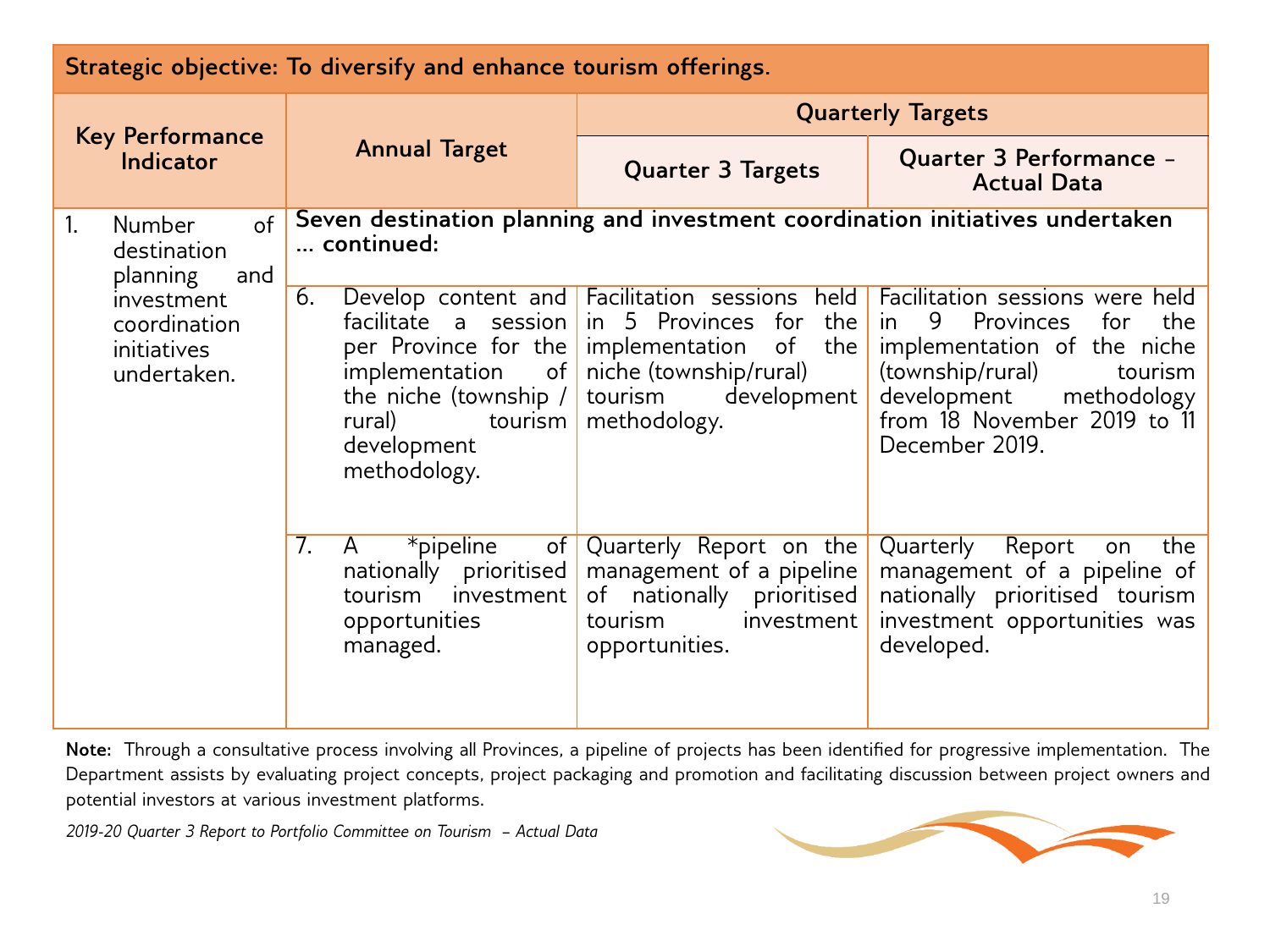

| Strategic objective: To diversify and enhance tourism offerings. |  |  |  |
| --- | --- | --- | --- |
| Key Performance Indicator | Annual Target | Quarterly Targets |  |
|  |  | Quarter 3 Targets | Quarter 3 Performance – Actual Data |
| Number of destination planning and investment coordination initiatives undertaken. | Seven destination planning and investment coordination initiatives undertaken … continued: |  |  |
|  | Develop content and facilitate a session per Province for the implementation of the niche (township / rural) tourism development methodology. | Facilitation sessions held in 5 Provinces for the implementation of the niche (township/rural) tourism development methodology. | Facilitation sessions were held in 9 Provinces for the implementation of the niche (township/rural) tourism development methodology from 18 November 2019 to 11 December 2019. |
|  | A \*pipeline of nationally prioritised tourism investment opportunities managed. | Quarterly Report on the management of a pipeline of nationally prioritised tourism investment opportunities. | Quarterly Report on the management of a pipeline of nationally prioritised tourism investment opportunities was developed. |
Note:  Through a consultative process involving all Provinces, a pipeline of projects has been identified for progressive implementation.  The Department assists by evaluating project concepts, project packaging and promotion and facilitating discussion between project owners and potential investors at various investment platforms.
2019-20 Quarter 3 Report to Portfolio Committee on Tourism  – Actual Data
19